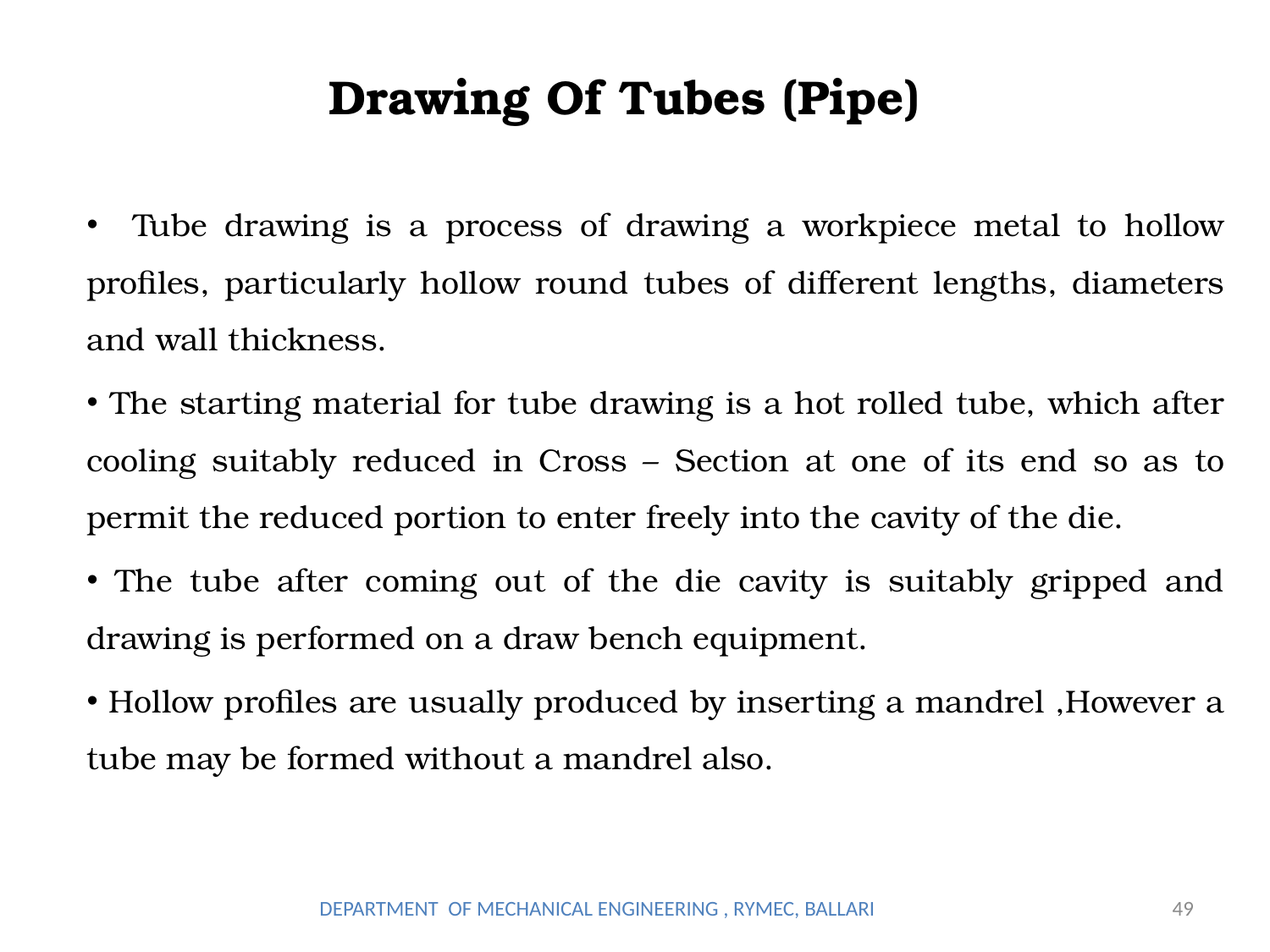

# Drawing Of Tubes (Pipe)
  Tube drawing is a process of drawing a workpiece metal to hollow profiles, particularly hollow round tubes of different lengths, diameters and wall thickness.
 The starting material for tube drawing is a hot rolled tube, which after cooling suitably reduced in Cross – Section at one of its end so as to permit the reduced portion to enter freely into the cavity of the die.
 The tube after coming out of the die cavity is suitably gripped and drawing is performed on a draw bench equipment.
 Hollow profiles are usually produced by inserting a mandrel ,However a tube may be formed without a mandrel also.
DEPARTMENT  OF MECHANICAL ENGINEERING , RYMEC, BALLARI
49